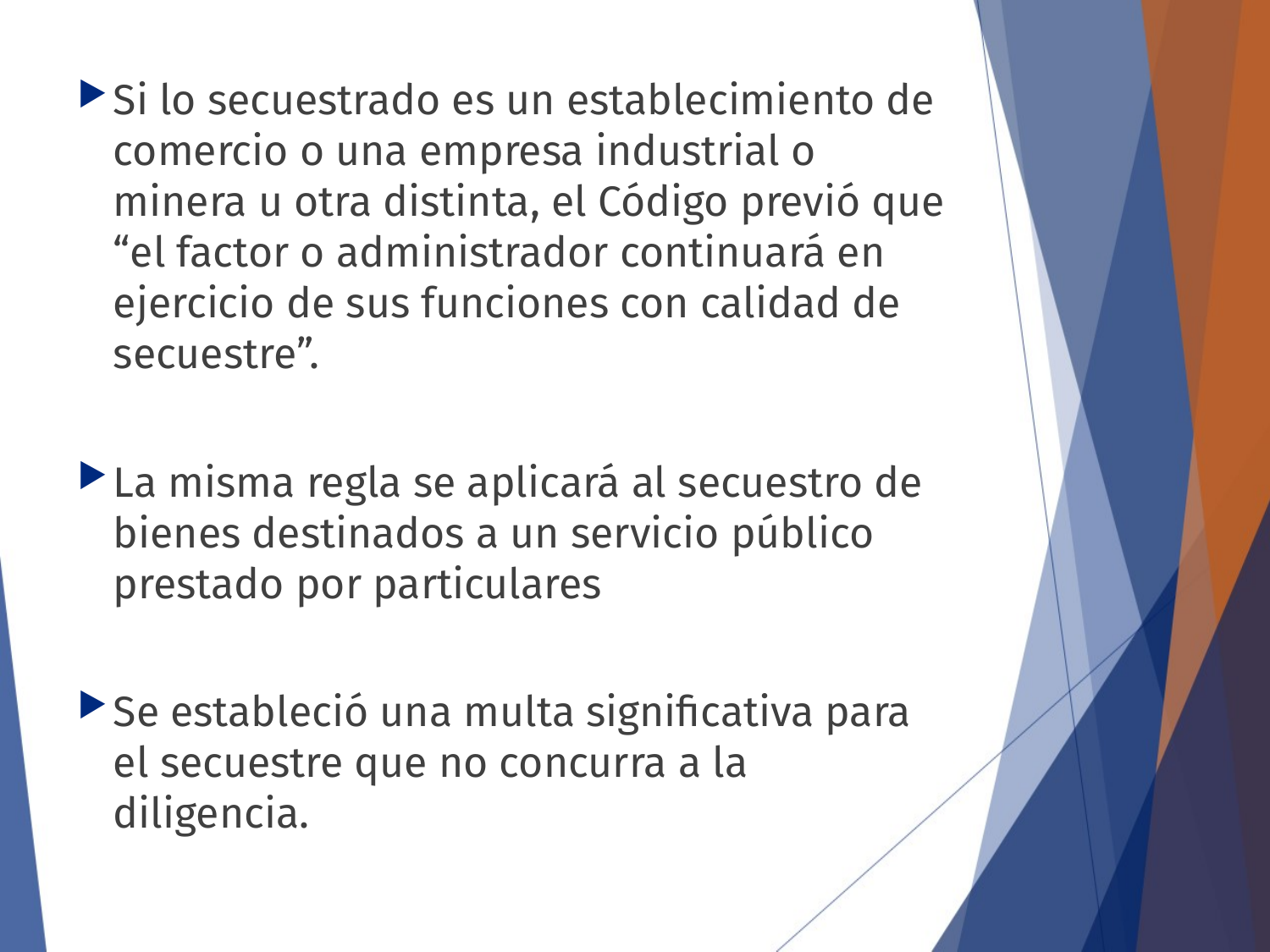

Si lo secuestrado es un establecimiento de comercio o una empresa industrial o minera u otra distinta, el Código previó que “el factor o administrador continuará en ejercicio de sus funciones con calidad de secuestre”.

La misma regla se aplicará al secuestro de bienes destinados a un servicio público prestado por particulares

Se estableció una multa significativa para el secuestre que no concurra a la diligencia.